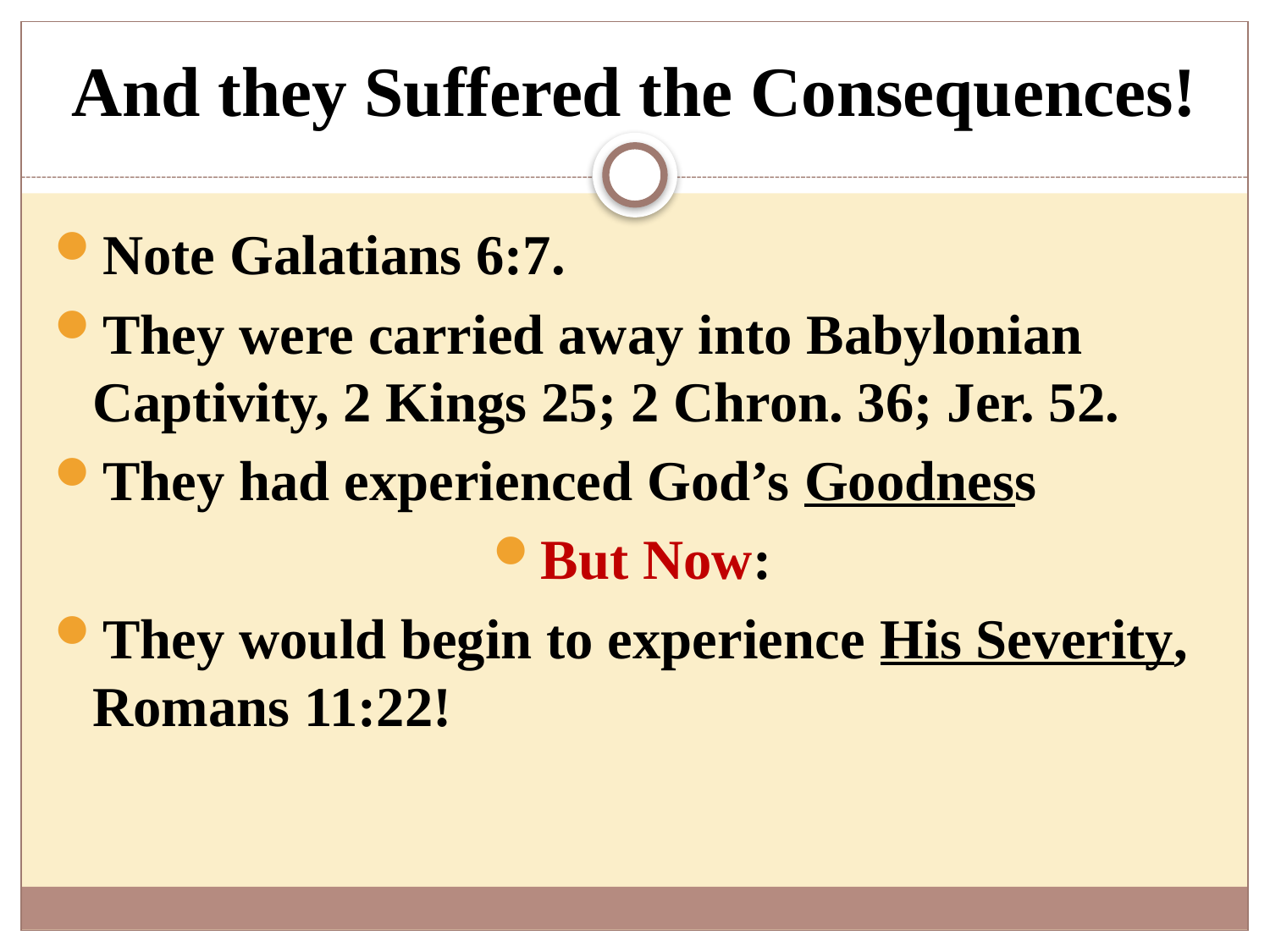

# And they Suffered the Consequences!
Note Galatians 6:7.
They were carried away into Babylonian Captivity, 2 Kings 25; 2 Chron. 36; Jer. 52.
They had experienced God’s Goodness
But Now:
They would begin to experience His Severity, Romans 11:22!